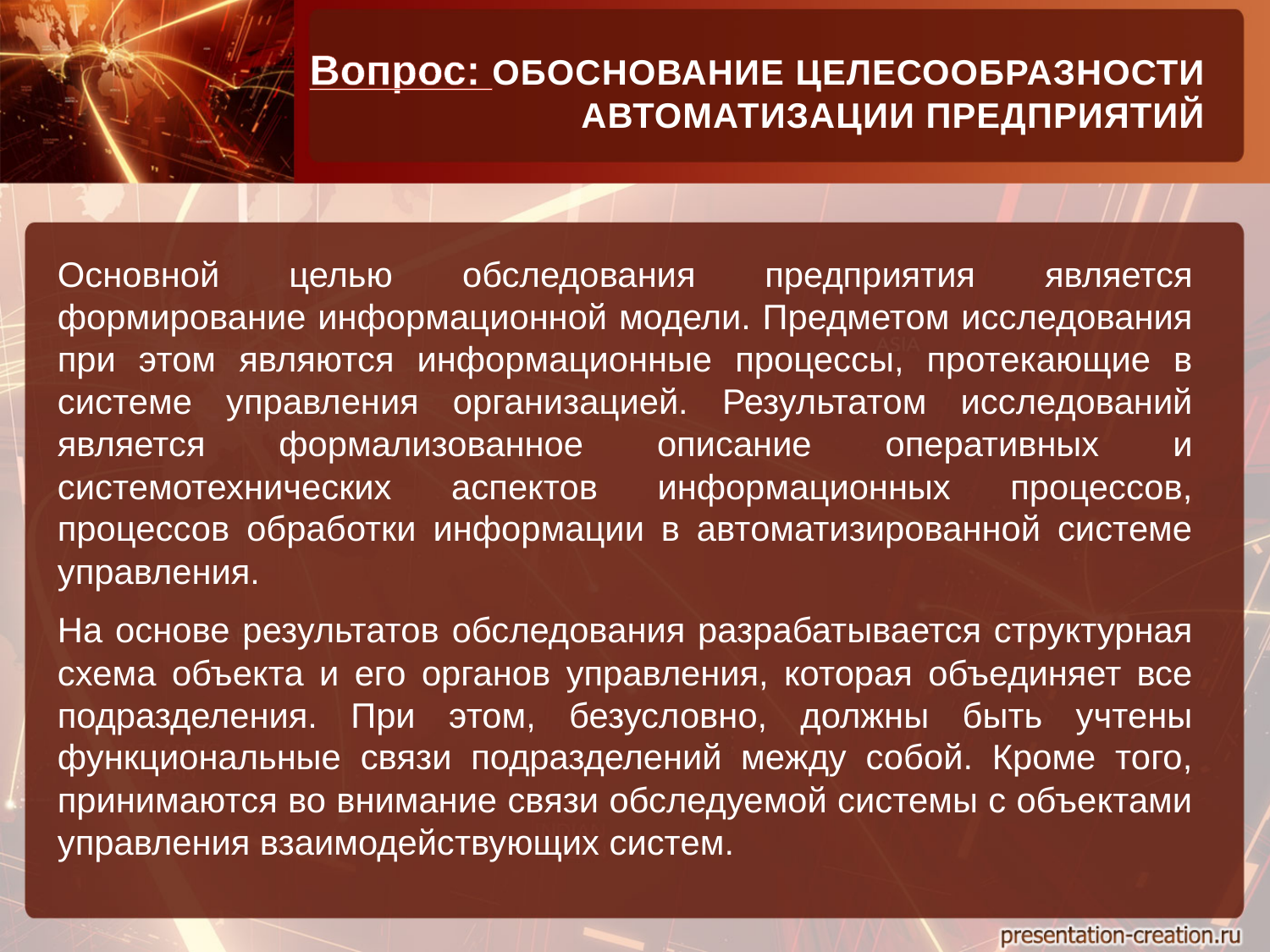

Вопрос: ОБОСНОВАНИЕ ЦЕЛЕСООБРАЗНОСТИ
АВТОМАТИЗАЦИИ ПРЕДПРИЯТИЙ
Основной целью обследования предприятия является формирование информационной модели. Предметом исследования при этом являются информационные процессы, протекающие в системе управления организацией. Результатом исследований является формализованное описание оперативных и системотехнических аспектов информационных процессов, процессов обработки информации в автоматизированной системе управления.

На основе результатов обследования разрабатывается структурная схема объекта и его органов управления, которая объединяет все подразделения. При этом, безусловно, должны быть учтены функциональные связи подразделений между собой. Кроме того, принимаются во внимание связи обследуемой системы с объектами управления взаимодействующих систем.